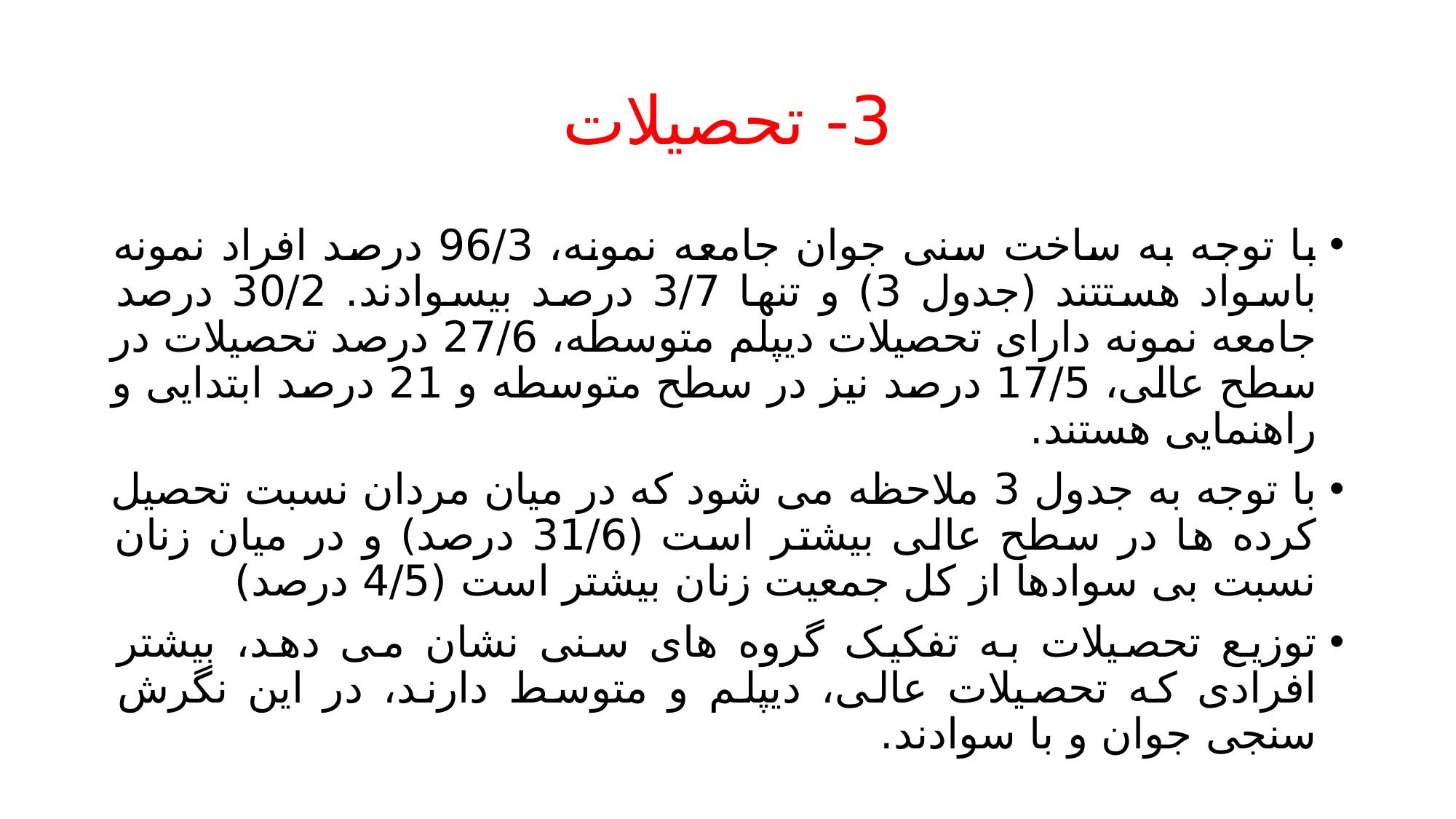

# 3- تحصیلات
با توجه به ساخت سنی جوان جامعه نمونه، 96/3 درصد افراد نمونه باسواد هستتند (جدول 3) و تنها 3/7 درصد بیسوادند. 30/2 درصد جامعه نمونه دارای تحصیلات دیپلم متوسطه، 27/6 درصد تحصیلات در سطح عالی، 17/5 درصد نیز در سطح متوسطه و 21 درصد ابتدایی و راهنمایی هستند.
با توجه به جدول 3 ملاحظه می شود که در میان مردان نسبت تحصیل کرده ها در سطح عالی بیشتر است (31/6 درصد) و در میان زنان نسبت بی سوادها از کل جمعیت زنان بیشتر است (4/5 درصد)
توزیع تحصیلات به تفکیک گروه های سنی نشان می دهد، بیشتر افرادی که تحصیلات عالی، دیپلم و متوسط دارند، در این نگرش سنجی جوان و با سوادند.